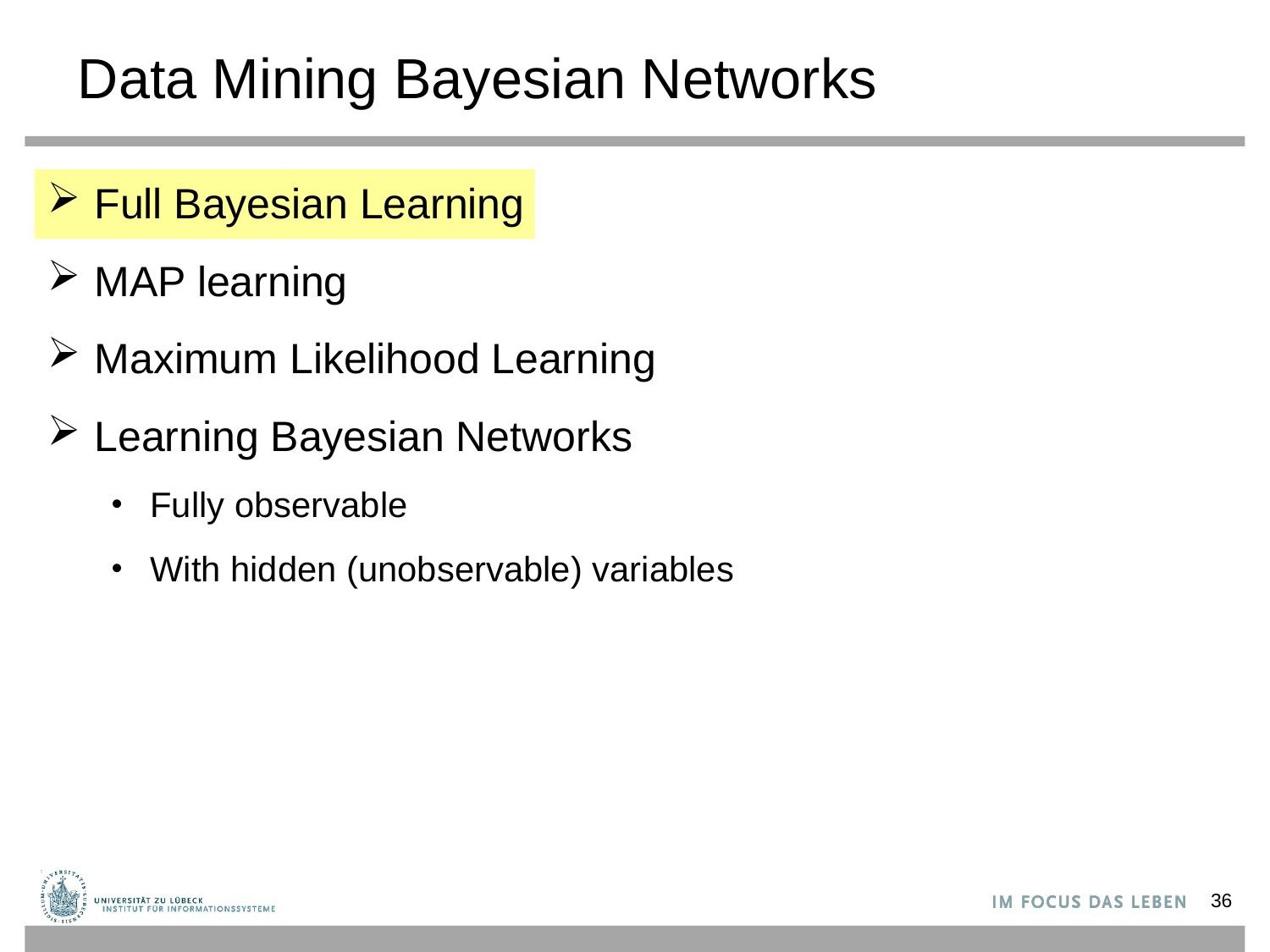

# Data Mining Bayesian Networks

Full Bayesian Learning
MAP learning
Maximum Likelihood Learning
Learning Bayesian Networks
Fully observable
With hidden (unobservable) variables
36